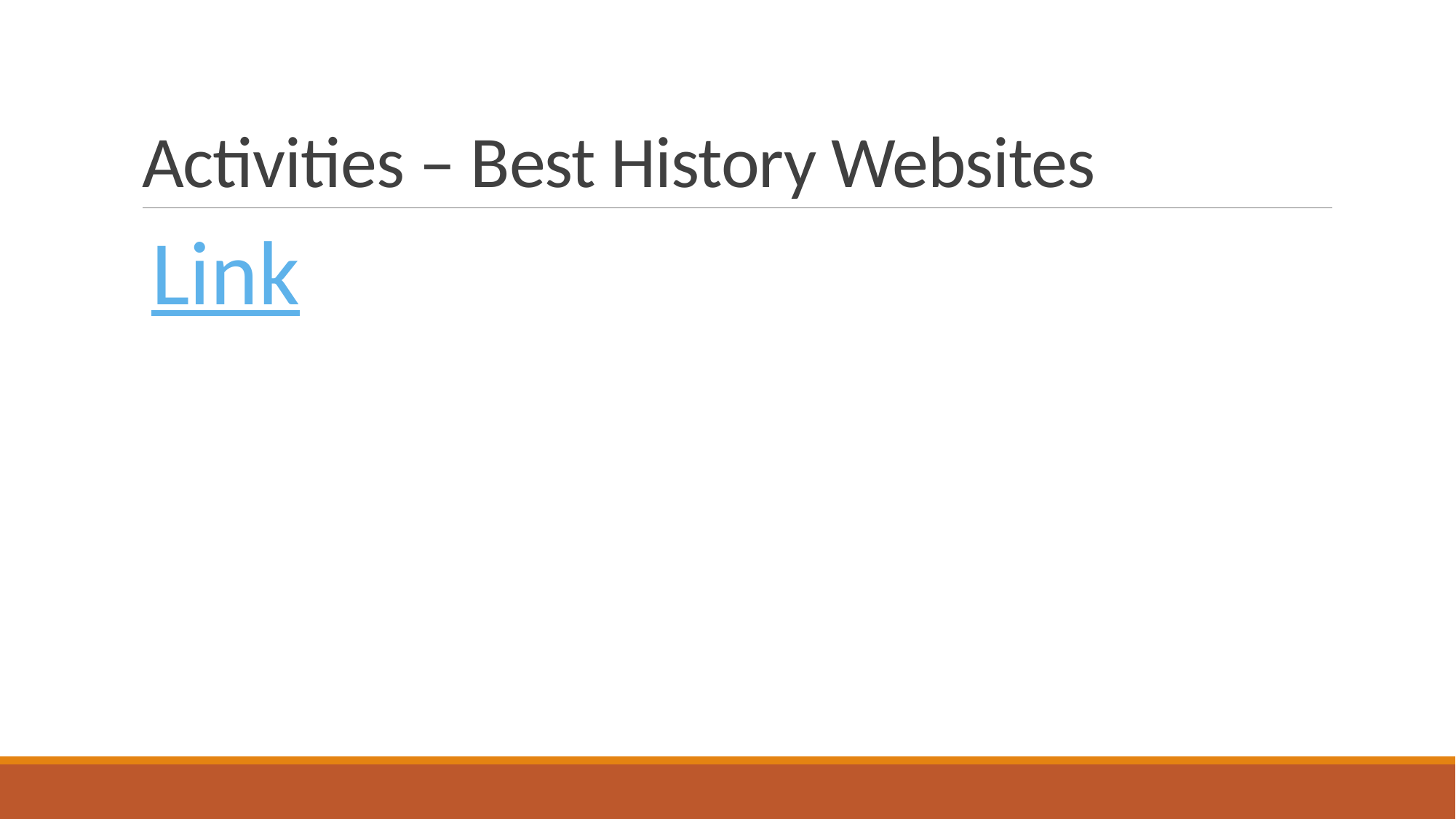

# Activities – Best History Websites
Link